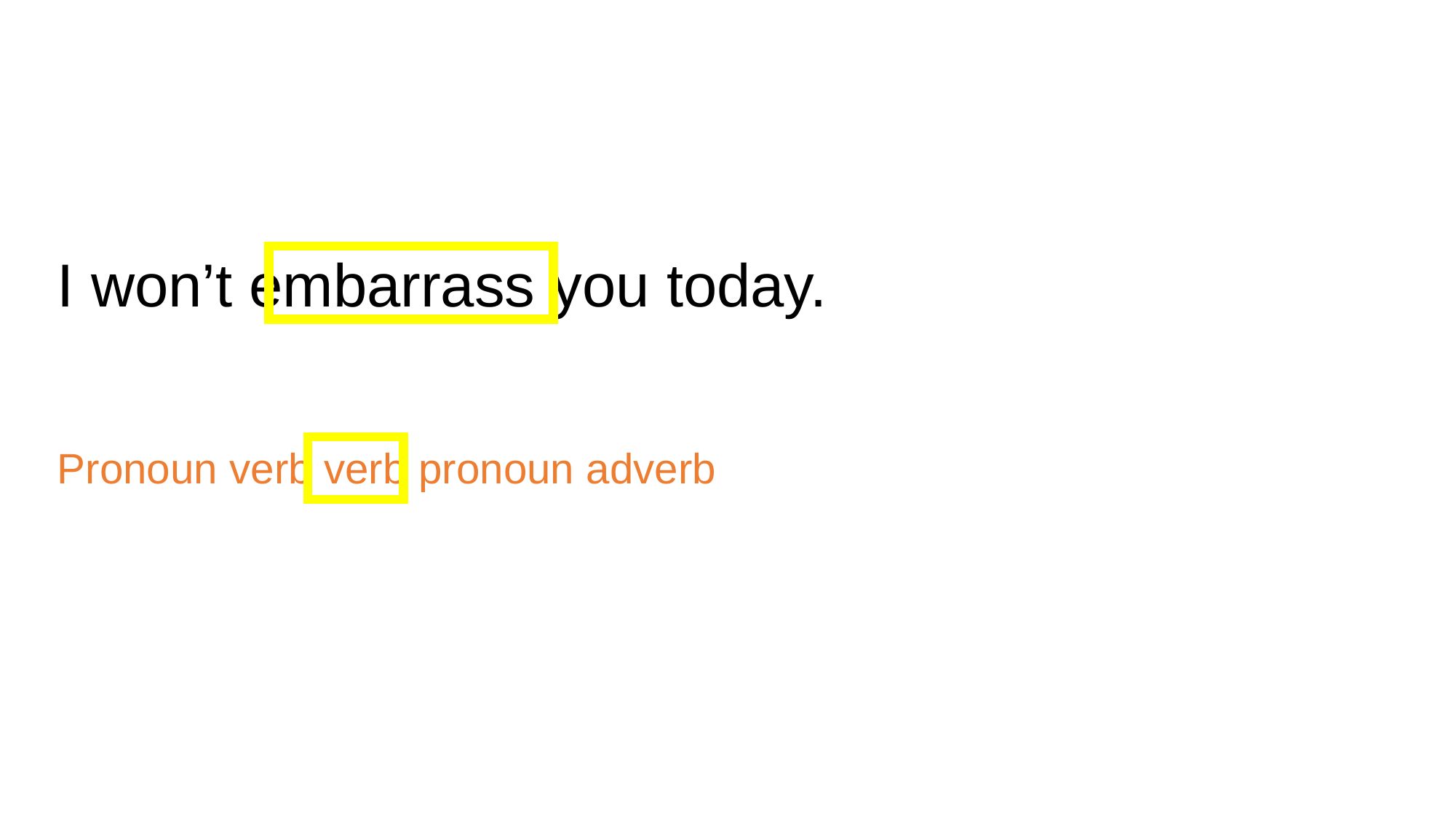

I won’t embarrass you today.

Pronoun verb verb pronoun adverb